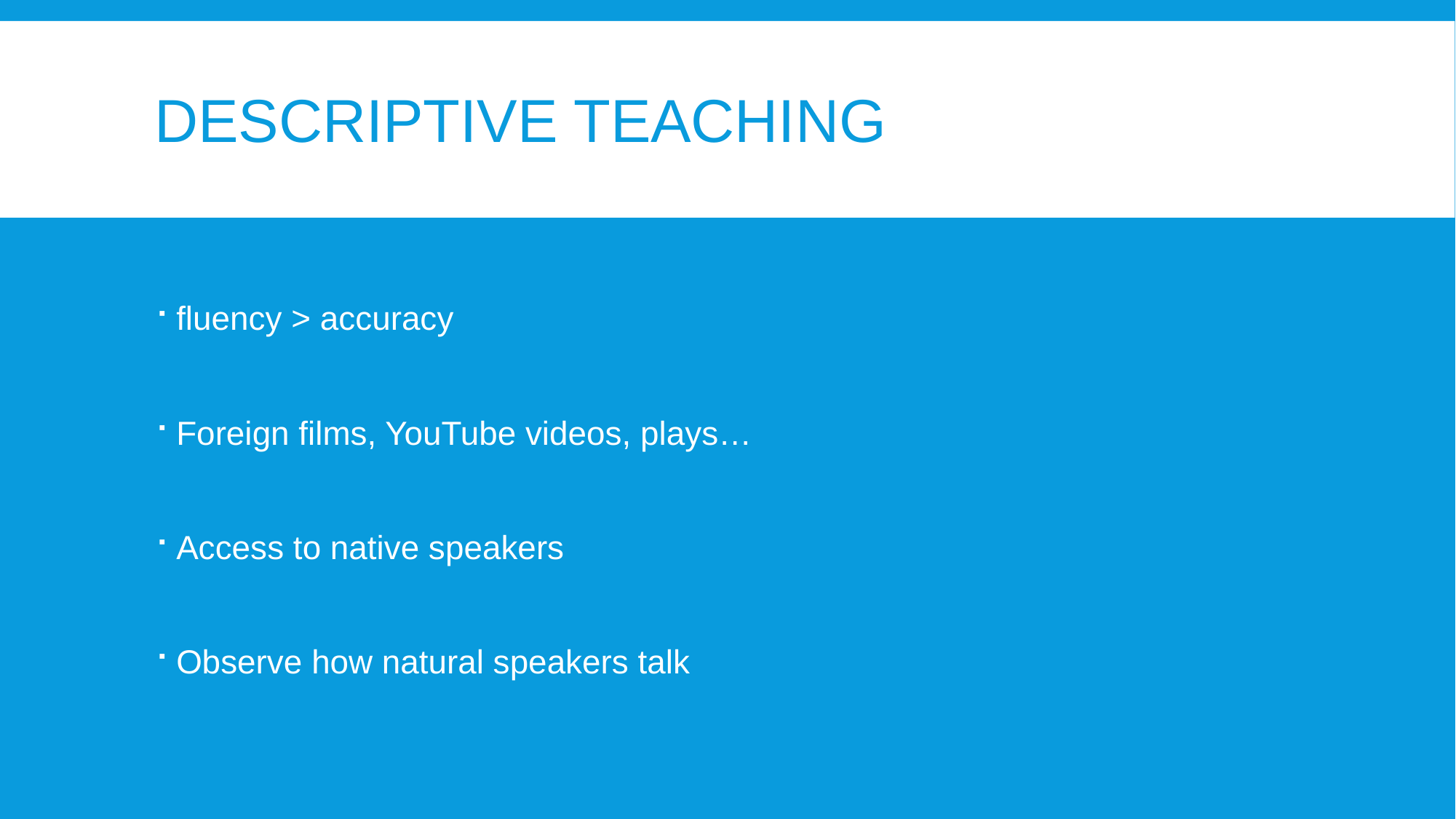

# Descriptive Teaching
fluency > accuracy

Foreign films, YouTube videos, plays…

Access to native speakers

Observe how natural speakers talk